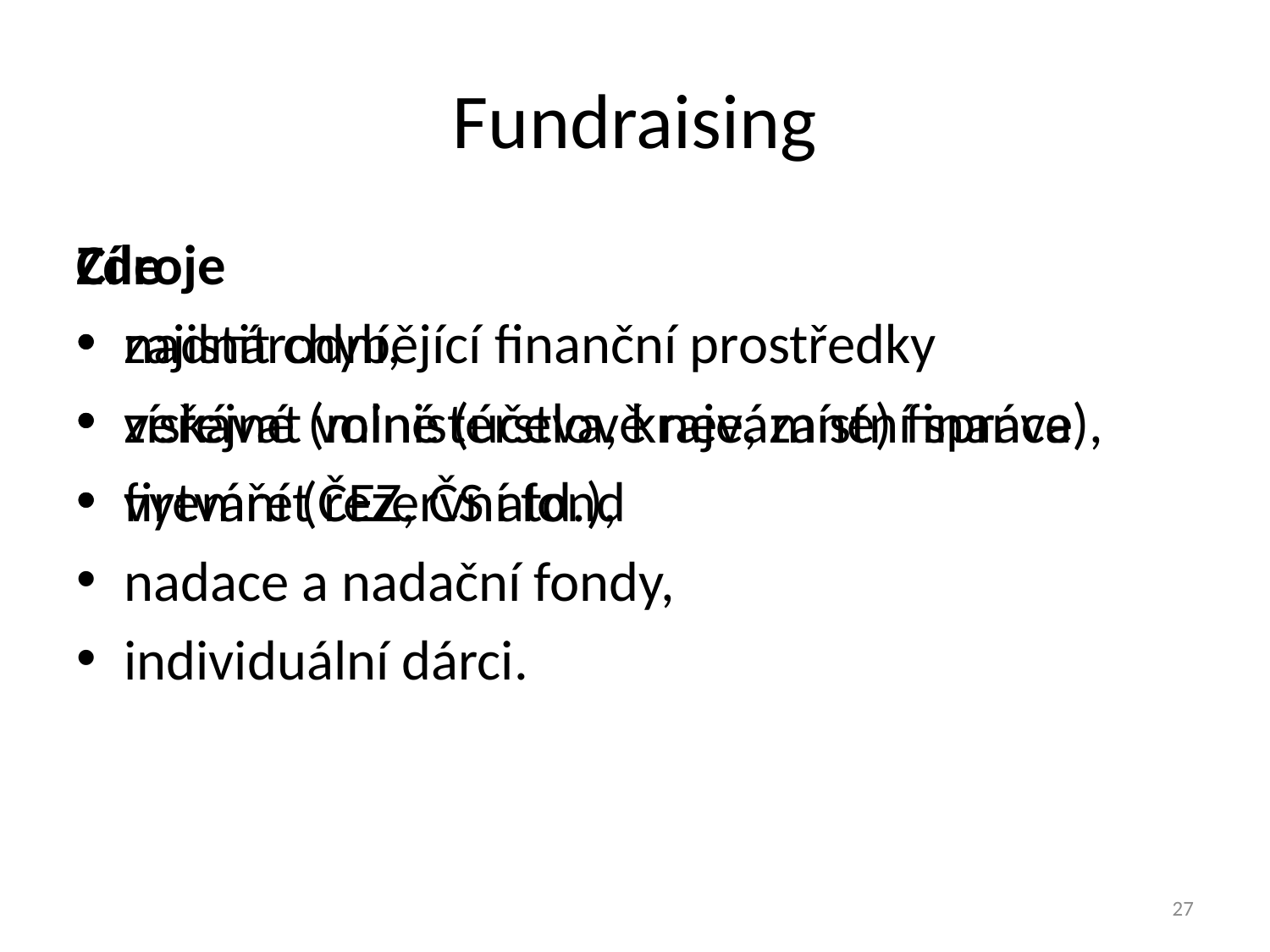

# Fundraising
Cíle
zajistit chybějící finanční prostředky
získávat volné (účelově nevázané) finance
vytvářet rezervní fond
Zdroje
nadnárodní,
veřejné (ministerstva, kraje, místní správa),
firemní (ČEZ, ČS atd.),
nadace a nadační fondy,
individuální dárci.

27